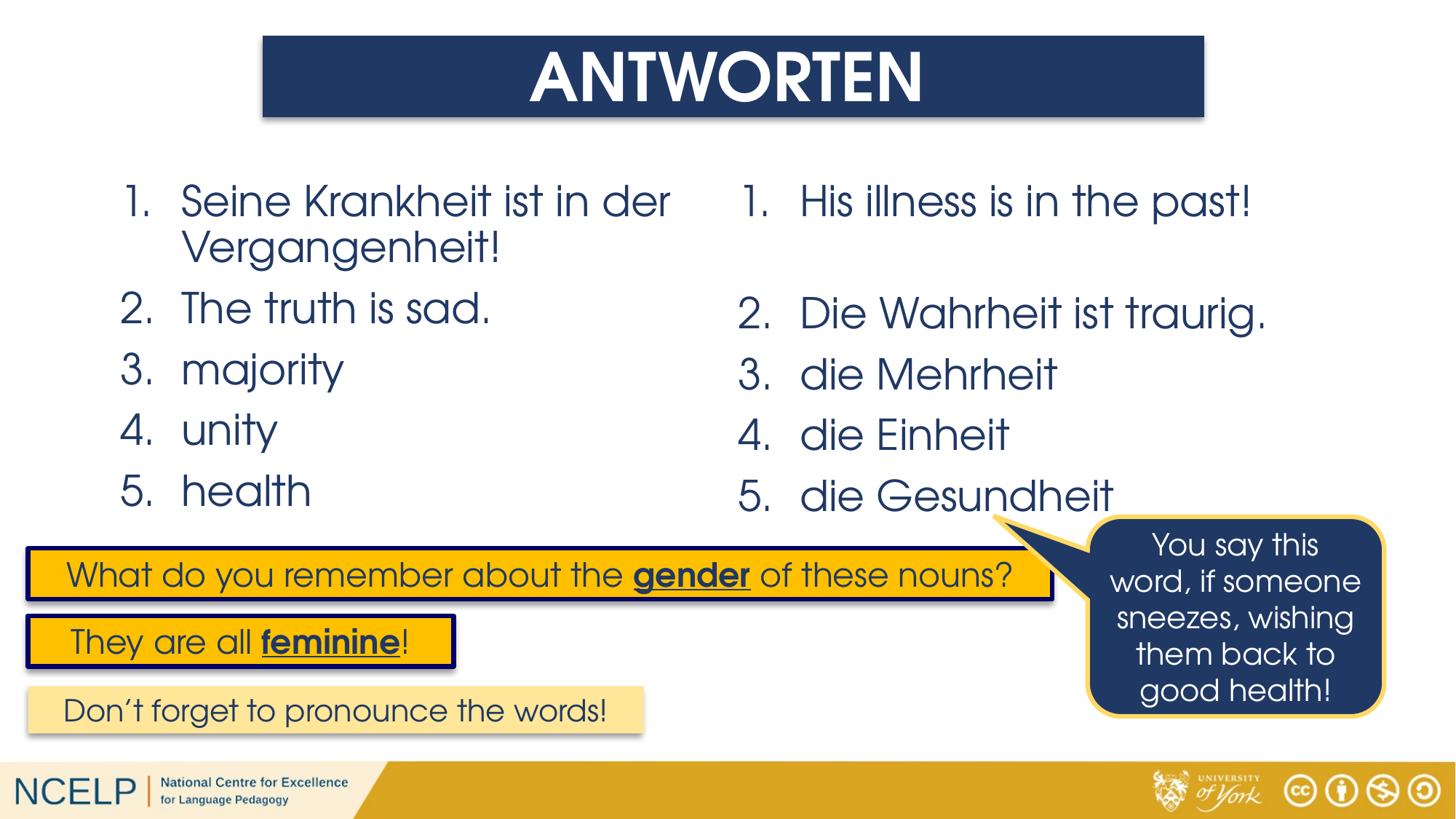

# ANTWORTEN

Seine Krankheit ist in der Vergangenheit!
The truth is sad.
majority
unity
health

His illness is in the past!
Die Wahrheit ist traurig.
die Mehrheit
die Einheit
die Gesundheit
You say this word, if someone sneezes, wishing them back to good health!
What do you remember about the gender of these nouns?
They are all feminine!
Don’t forget to pronounce the words!